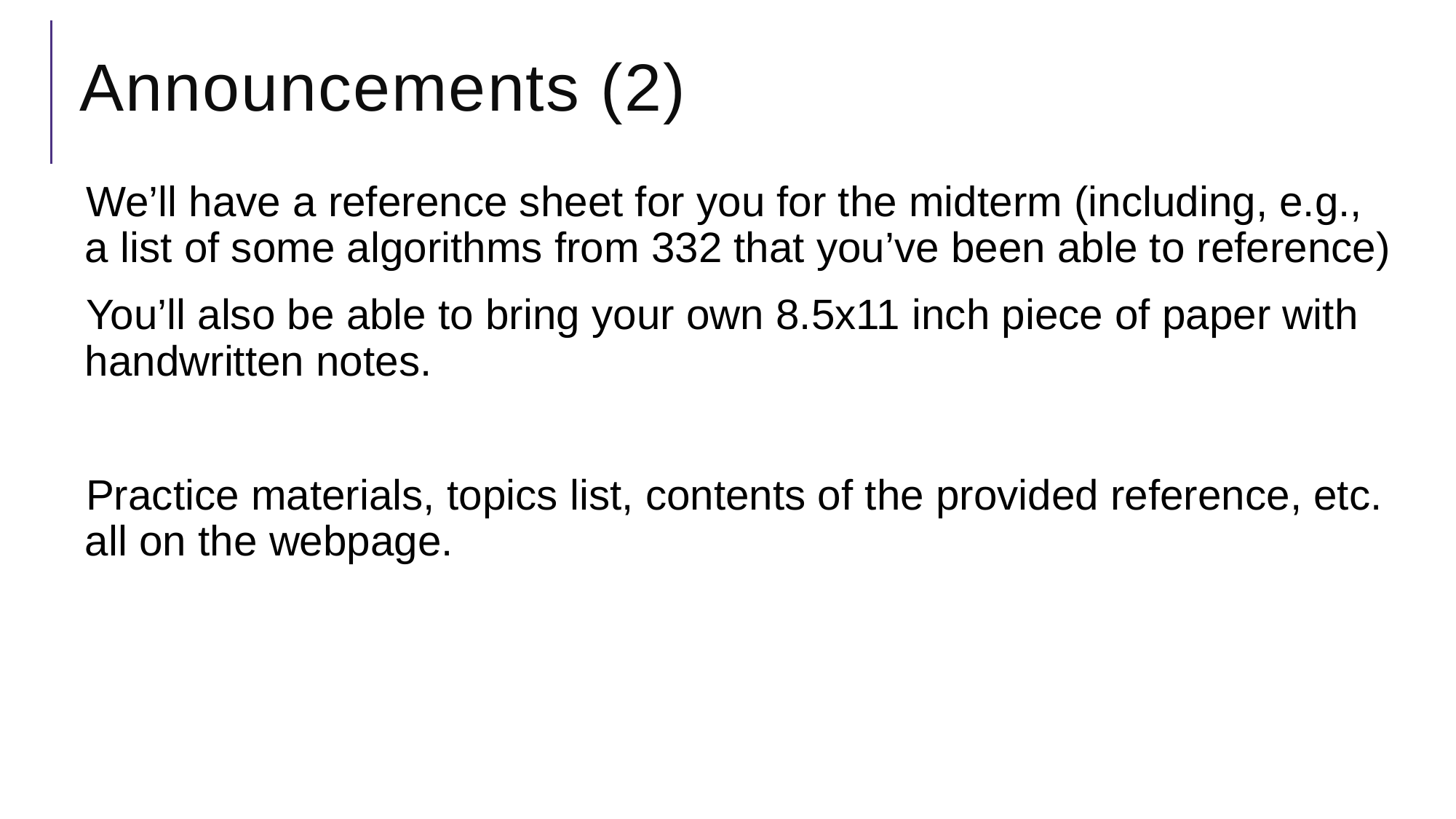

# Announcements (2)
We’ll have a reference sheet for you for the midterm (including, e.g., a list of some algorithms from 332 that you’ve been able to reference)
You’ll also be able to bring your own 8.5x11 inch piece of paper with handwritten notes.

Practice materials, topics list, contents of the provided reference, etc. all on the webpage.